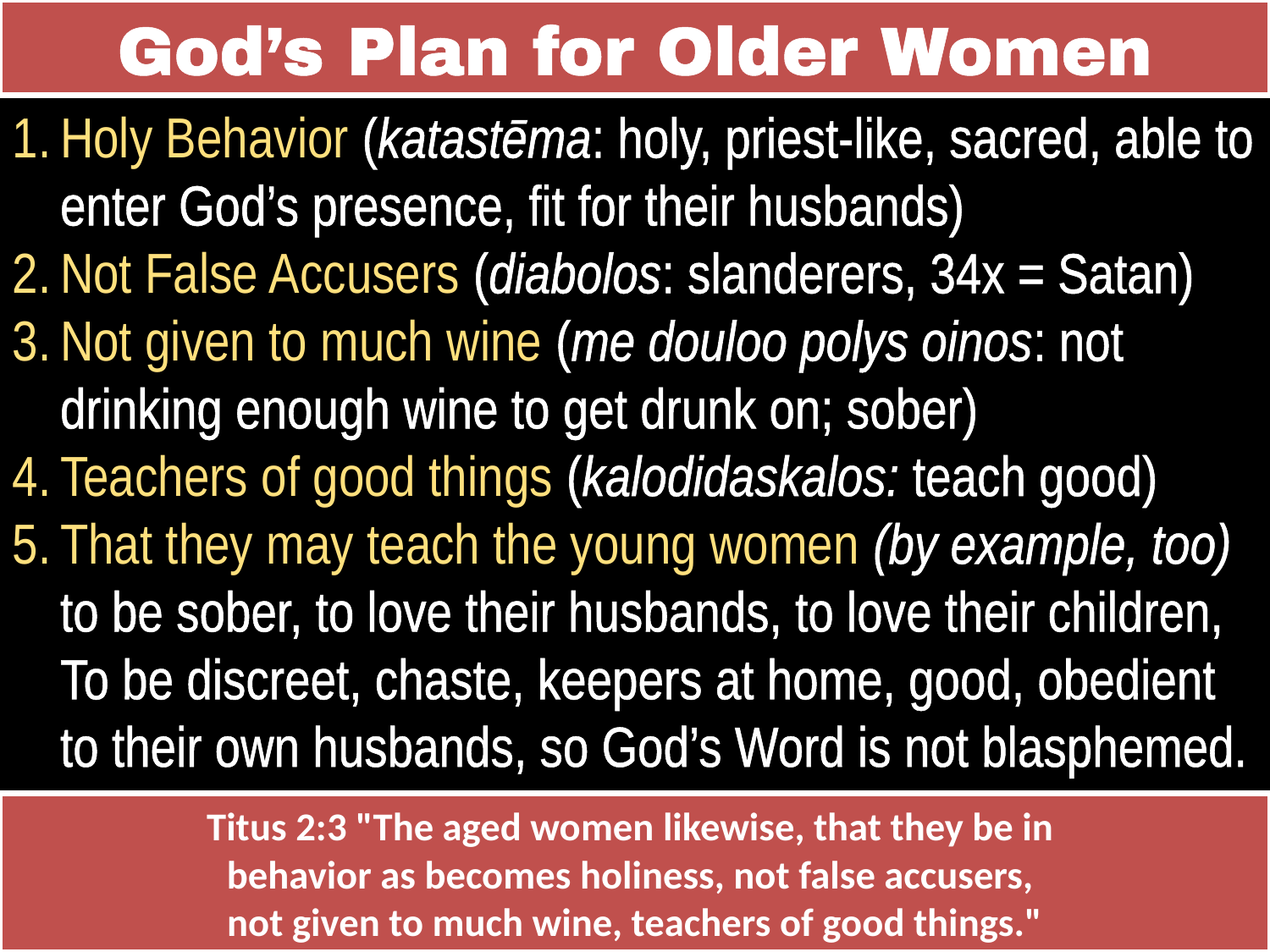

# God’s Plan for Older Women
Holy Behavior (katastēma: holy, priest-like, sacred, able to enter God’s presence, fit for their husbands)
Not False Accusers (diabolos: slanderers, 34x = Satan)
Not given to much wine (me douloo polys oinos: not drinking enough wine to get drunk on; sober)
Teachers of good things (kalodidaskalos: teach good)
That they may teach the young women (by example, too) to be sober, to love their husbands, to love their children, To be discreet, chaste, keepers at home, good, obedient to their own husbands, so God’s Word is not blasphemed.

Titus 2:3 "The aged women likewise, that they be in
behavior as becomes holiness, not false accusers,
not given to much wine, teachers of good things."